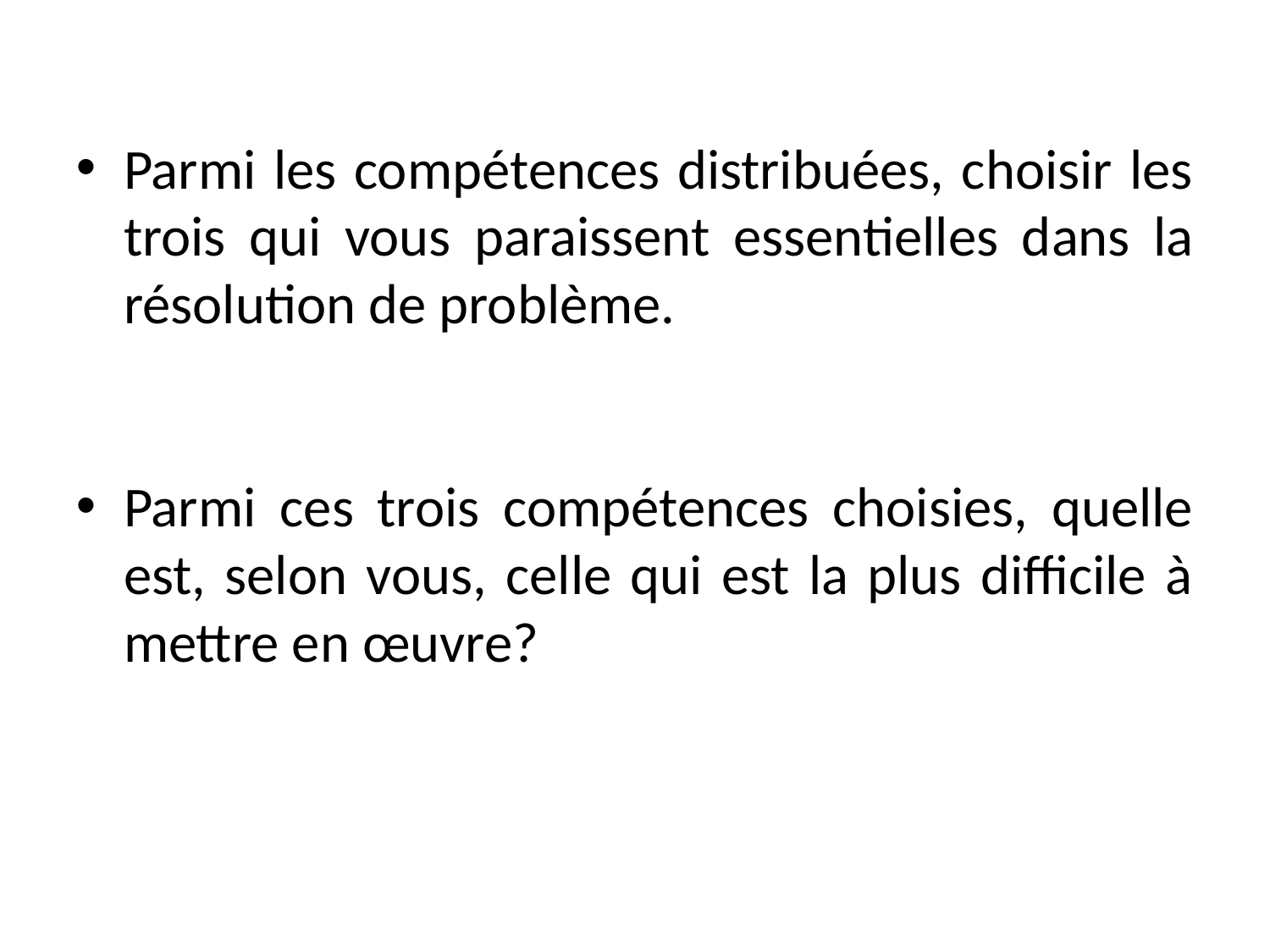

Parmi les compétences distribuées, choisir les trois qui vous paraissent essentielles dans la résolution de problème.

Parmi ces trois compétences choisies, quelle est, selon vous, celle qui est la plus difficile à mettre en œuvre?